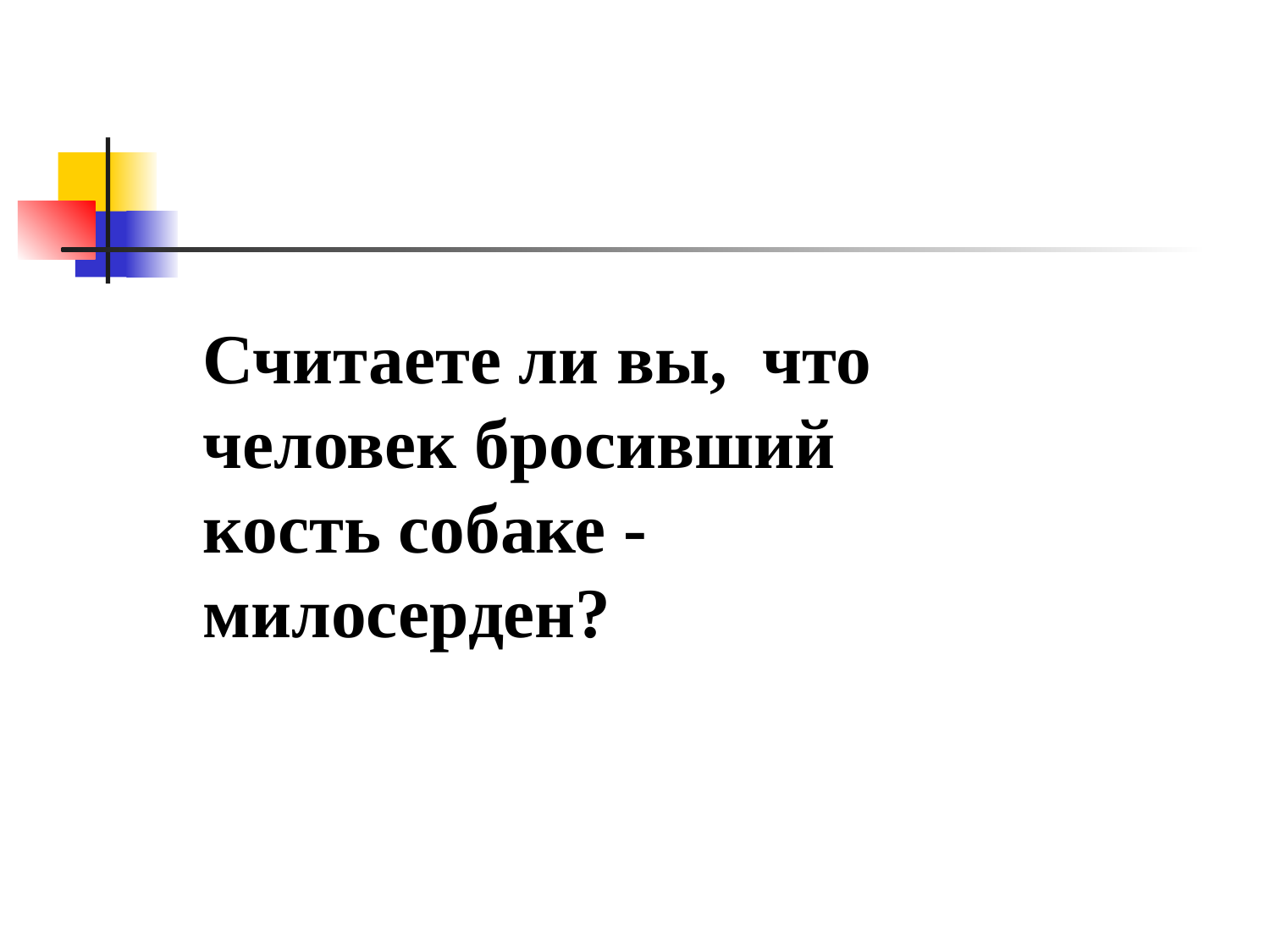

Считаете ли вы,  что  человек бросивший кость собаке -  милосерден?